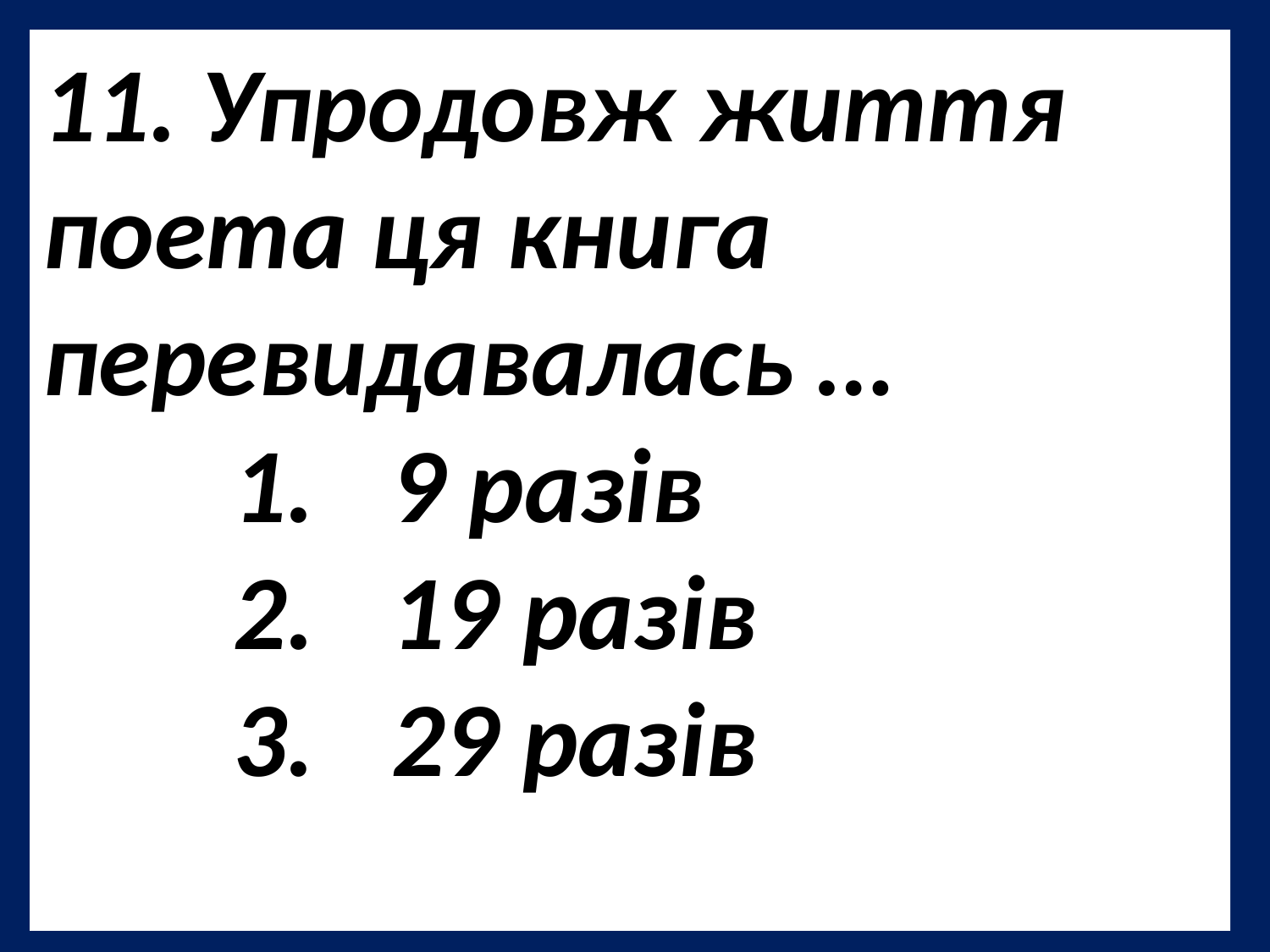

11. Упродовж життя поета ця книга перевидавалась …
9 разів
19 разів
29 разів